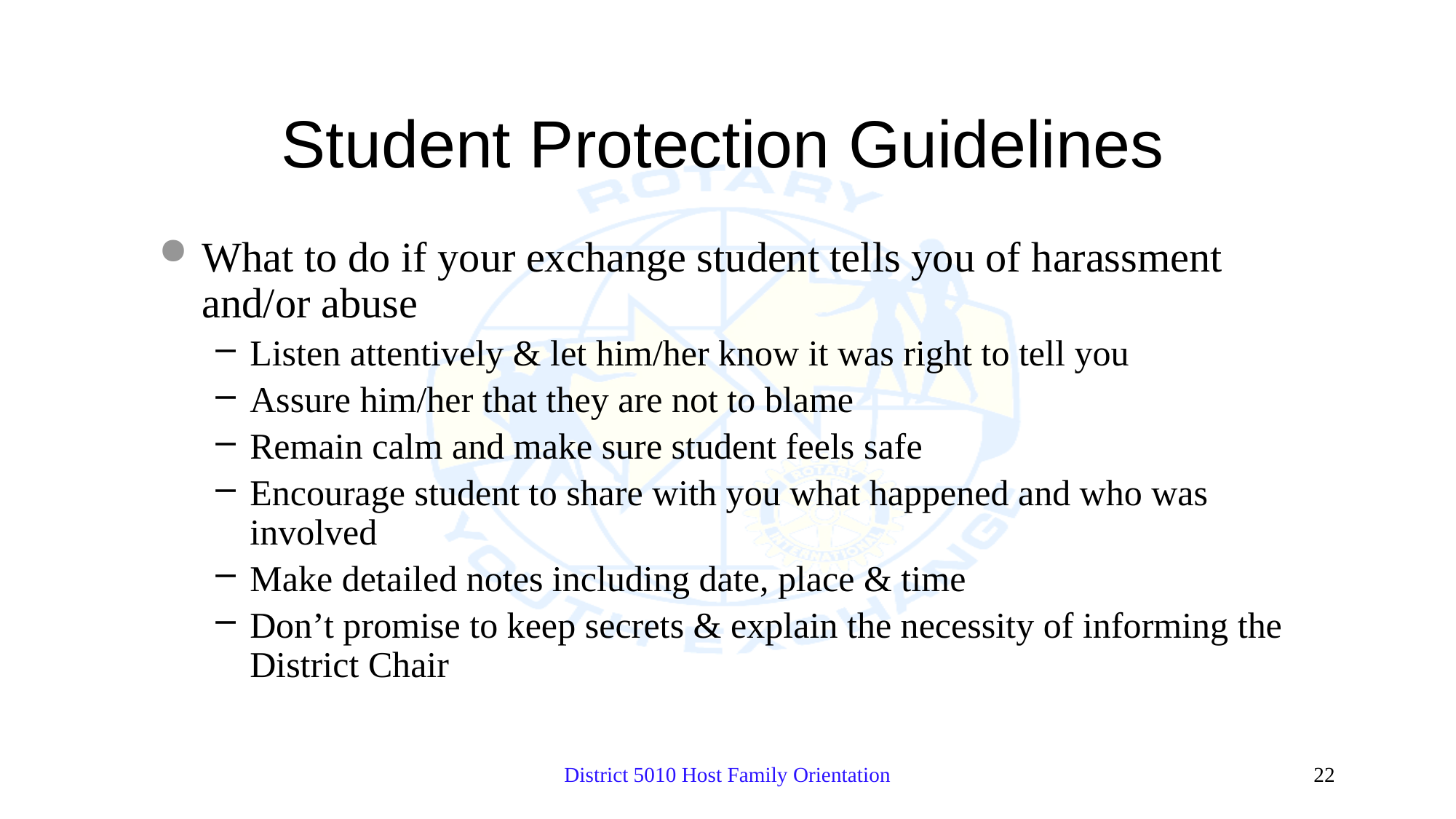

# Student Protection Guidelines
What to do if your exchange student tells you of harassment and/or abuse
Listen attentively & let him/her know it was right to tell you
Assure him/her that they are not to blame
Remain calm and make sure student feels safe
Encourage student to share with you what happened and who was involved
Make detailed notes including date, place & time
Don’t promise to keep secrets & explain the necessity of informing the District Chair
District 5010 Host Family Orientation
22